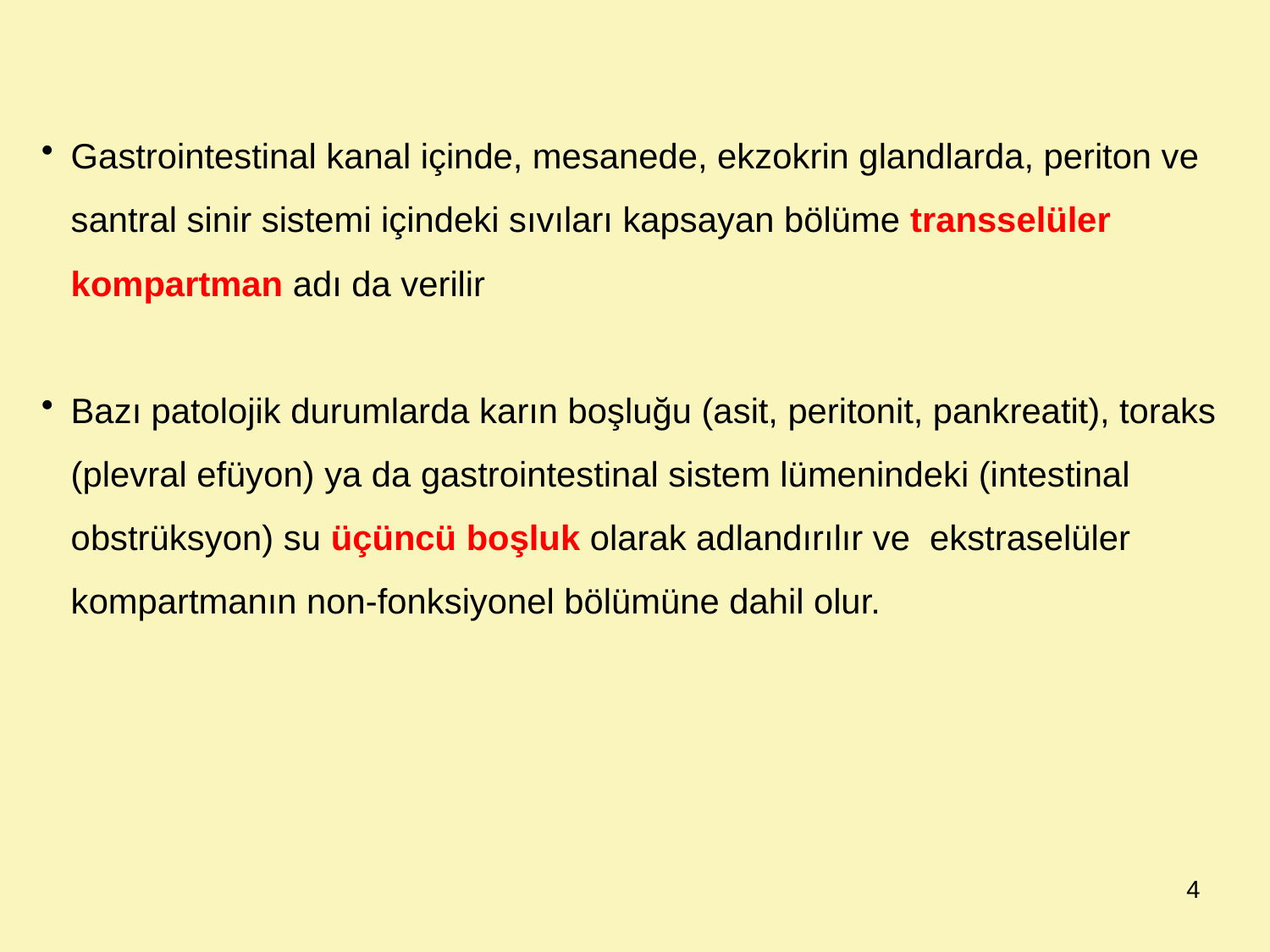

Gastrointestinal kanal içinde, mesanede, ekzokrin glandlarda, periton ve santral sinir sistemi içindeki sıvıları kapsayan bölüme transselüler kompartman adı da verilir

Bazı patolojik durumlarda karın boşluğu (asit, peritonit, pankreatit), toraks (plevral efüyon) ya da gastrointestinal sistem lümenindeki (intestinal obstrüksyon) su üçüncü boşluk olarak adlandırılır ve  ekstraselüler kompartmanın non-fonksiyonel bölümüne dahil olur.
4